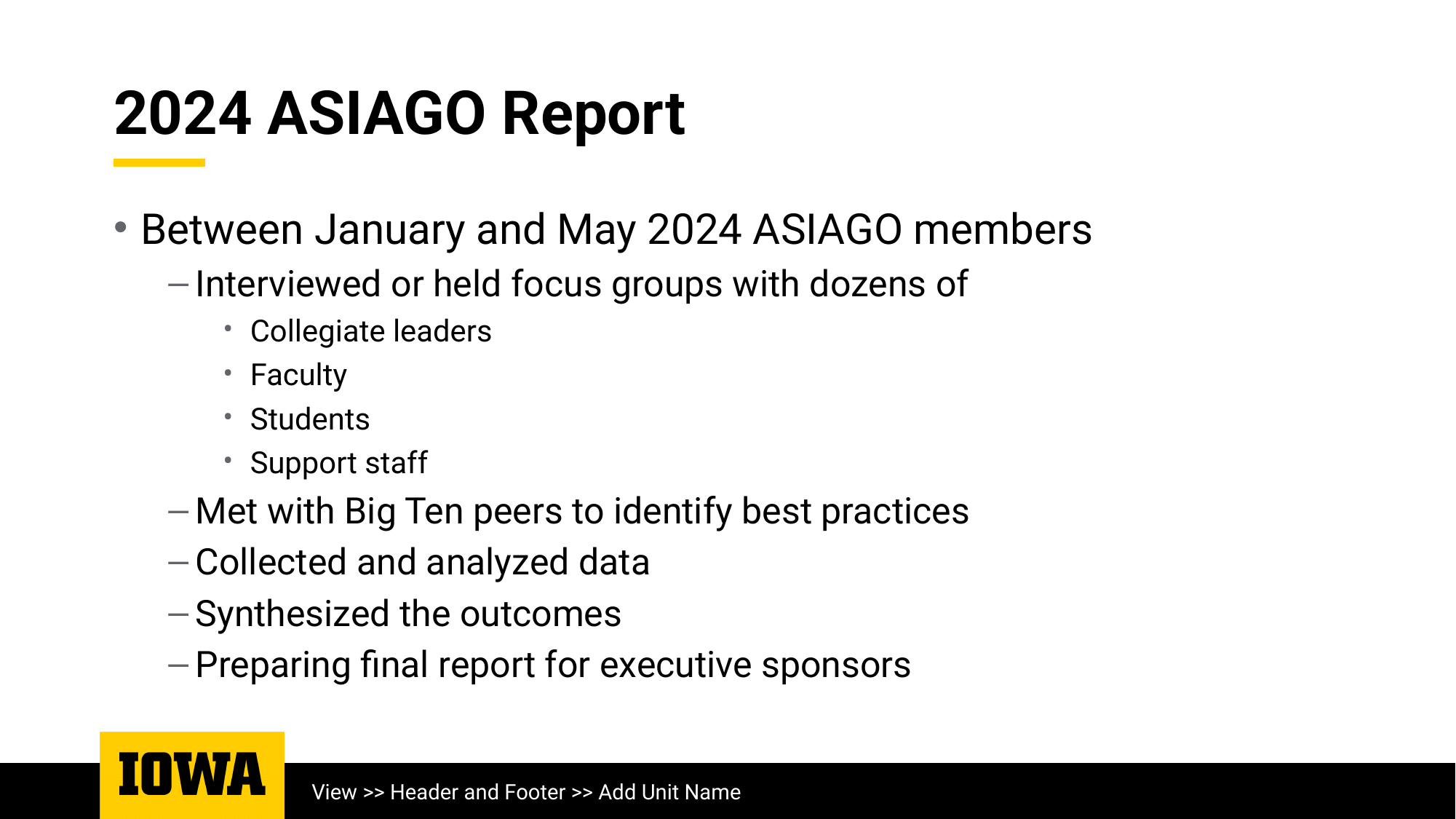

# 2024 ASIAGO Report
Between January and May 2024 ASIAGO members
Interviewed or held focus groups with dozens of
Collegiate leaders
Faculty
Students
Support staff
Met with Big Ten peers to identify best practices
Collected and analyzed data
Synthesized the outcomes
Preparing final report for executive sponsors

View >> Header and Footer >> Add Unit Name